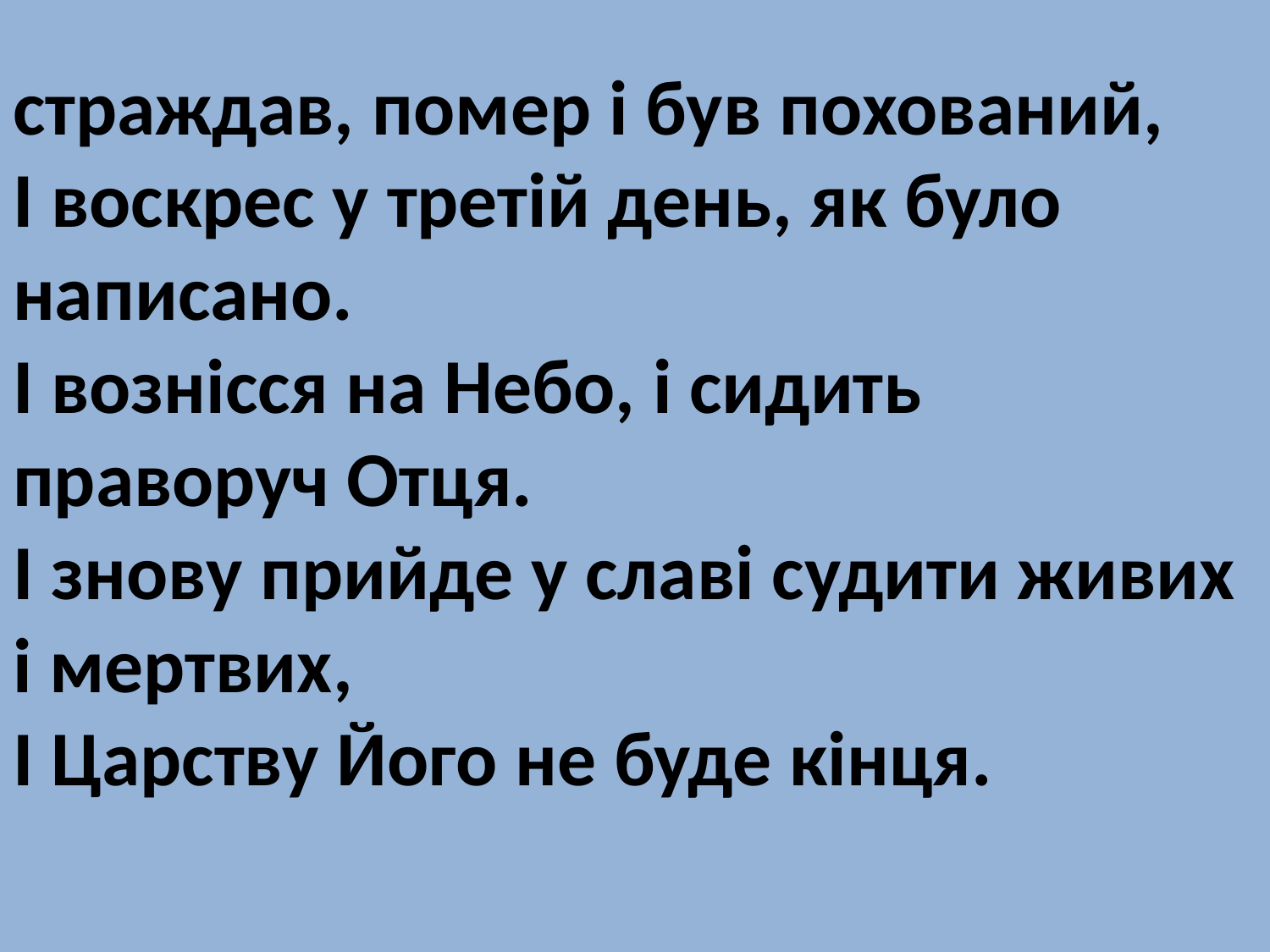

страждав, помер і був похований,
І воскрес у третій день, як було написано.
І вознісся на Небо, і сидить праворуч Отця.
І знову прийде у славі судити живих і мертвих,
І Царству Його не буде кінця.